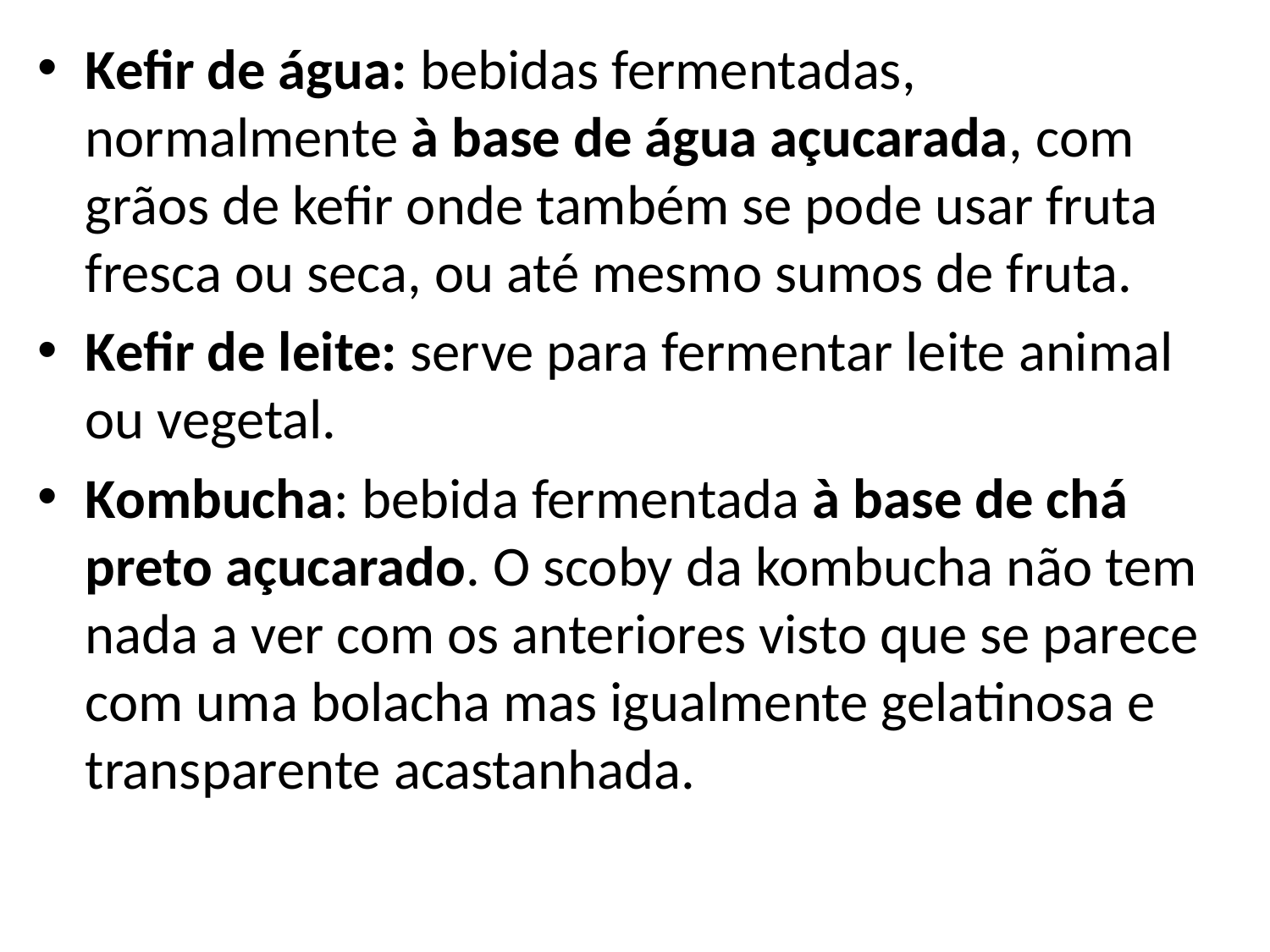

Kefir de água: bebidas fermentadas, normalmente à base de água açucarada, com grãos de kefir onde também se pode usar fruta fresca ou seca, ou até mesmo sumos de fruta.
Kefir de leite: serve para fermentar leite animal ou vegetal.
Kombucha: bebida fermentada à base de chá preto açucarado. O scoby da kombucha não tem nada a ver com os anteriores visto que se parece com uma bolacha mas igualmente gelatinosa e transparente acastanhada.